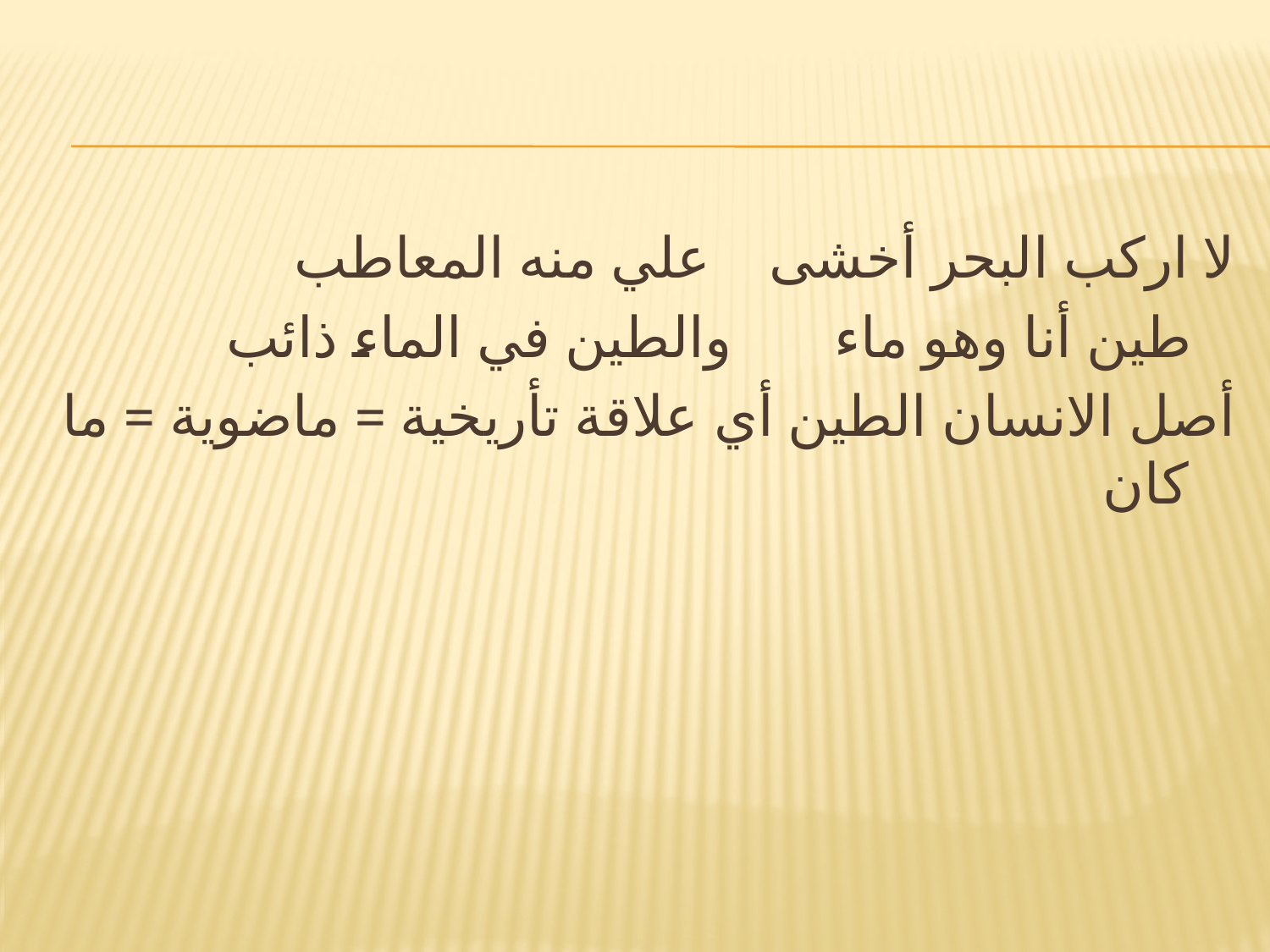

#
لا اركب البحر أخشى    علي منه المعاطب
   طين أنا وهو ماء       والطين في الماء ذائب
أصل الانسان الطين أي علاقة تأريخية = ماضوية = ما كان